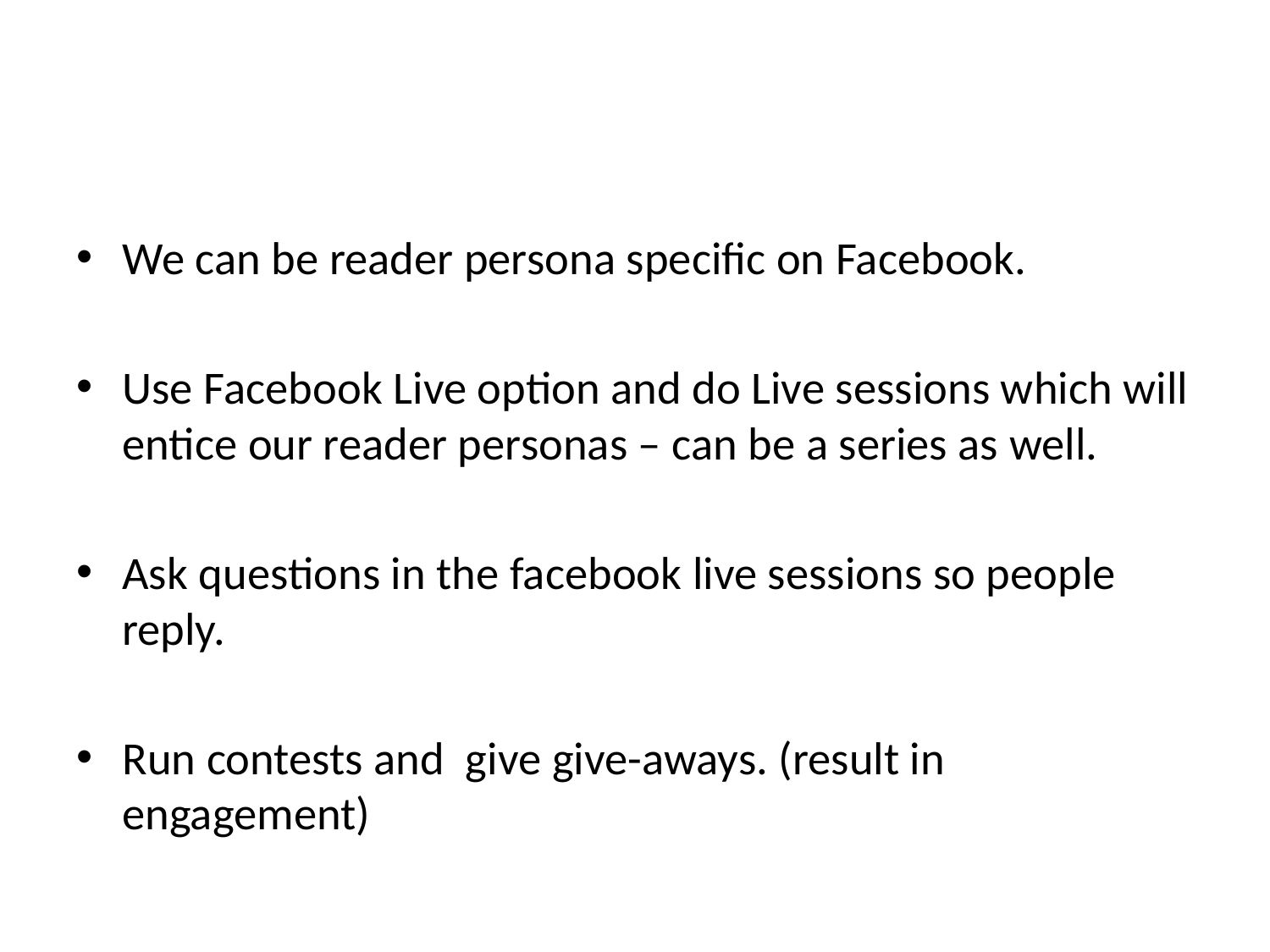

#
We can be reader persona specific on Facebook.

Use Facebook Live option and do Live sessions which will entice our reader personas – can be a series as well.

Ask questions in the facebook live sessions so people reply.

Run contests and  give give-aways. (result in engagement)